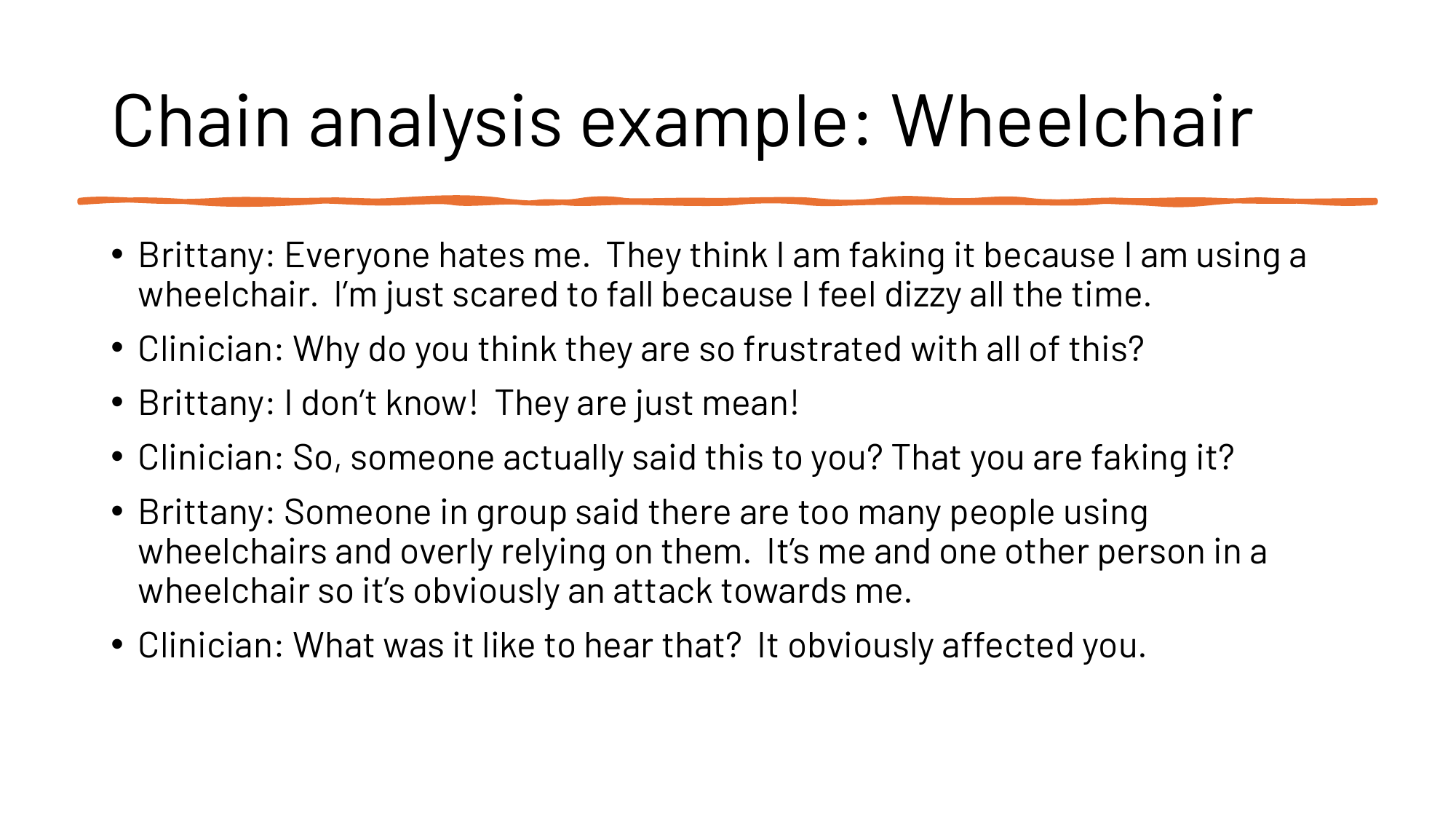

# Chain analysis example: Wheelchair

Brittany: Everyone hates me.  They think I am faking it because I am using a wheelchair.  I’m just scared to fall because I feel dizzy all the time.
Clinician: Why do you think they are so frustrated with all of this?
Brittany: I don’t know!  They are just mean!
Clinician: So, someone actually said this to you? That you are faking it?
Brittany: Someone in group said there are too many people using wheelchairs and overly relying on them.  It’s me and one other person in a wheelchair so it’s obviously an attack towards me.
Clinician: What was it like to hear that?  It obviously affected you.